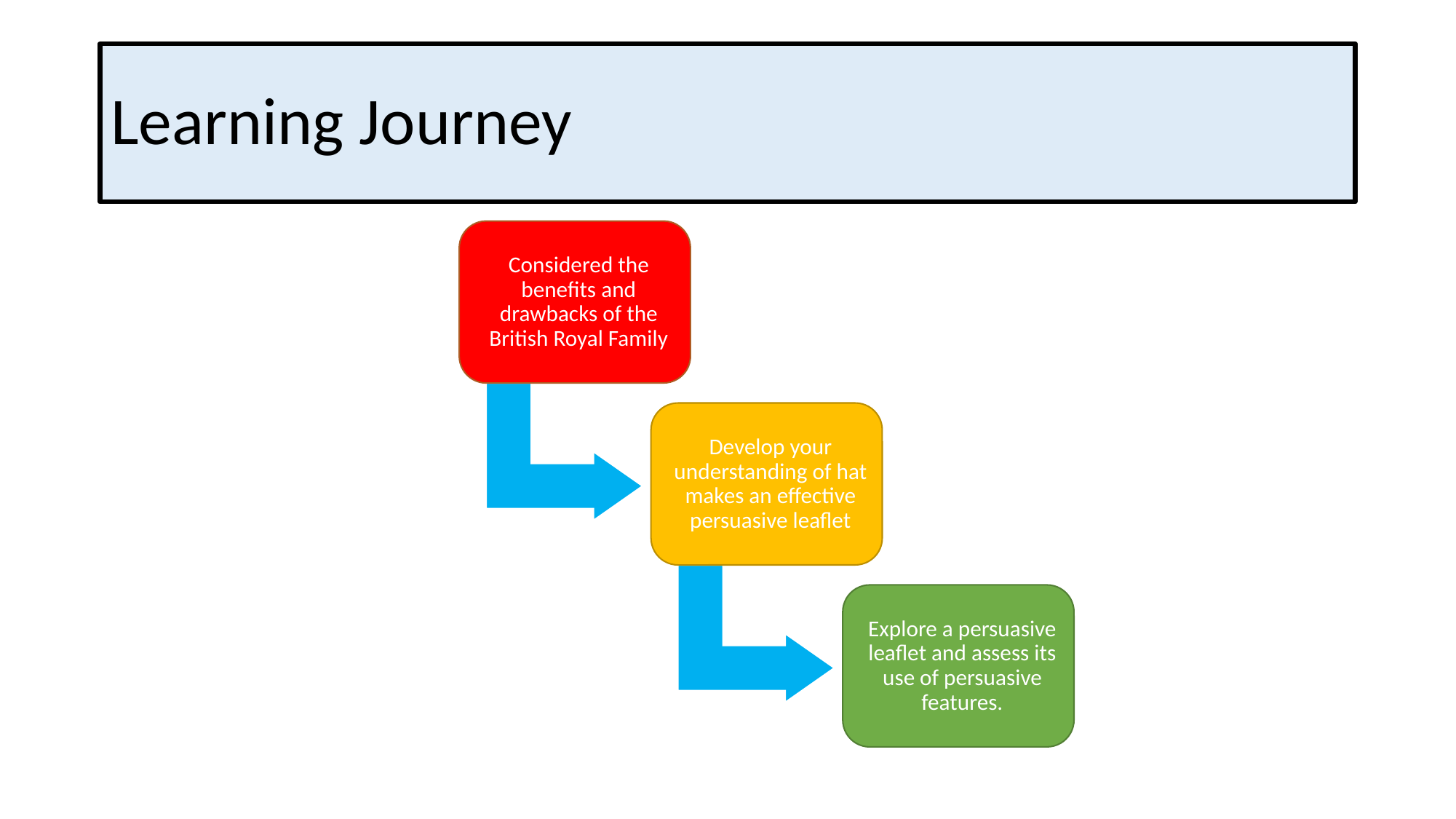

# Learning Journey
Considered the benefits and drawbacks of the British Royal Family

Develop your understanding of hat makes an effective persuasive leaflet

Explore a persuasive leaflet and assess its use of persuasive features.